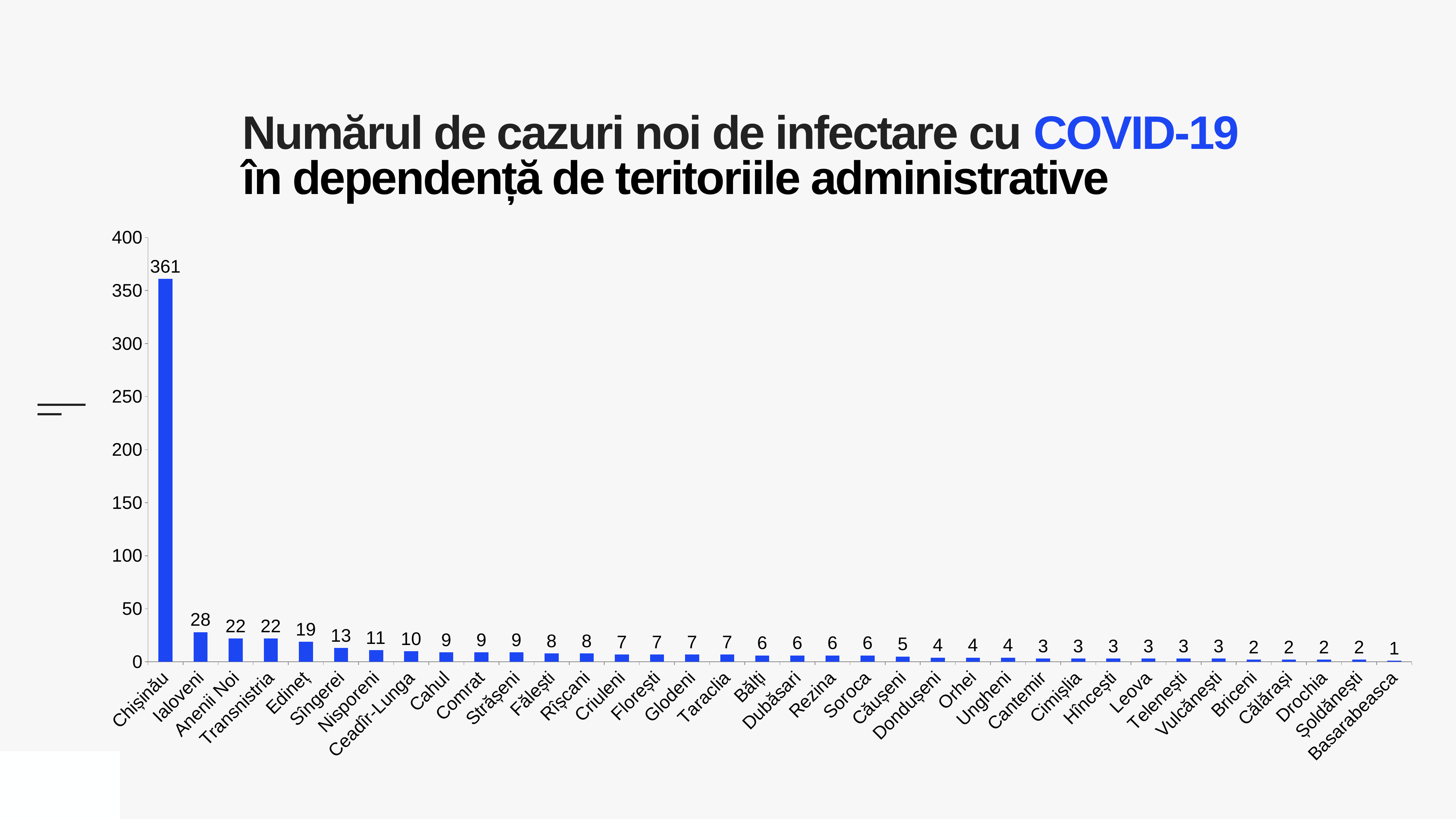

# Numărul de cazuri noi de infectare cu COVID-19 în dependență de teritoriile administrative

### Chart

| Category |  |
|---|---|
| Chișinău | 361.0 |
| Ialoveni | 28.0 |
| Anenii Noi | 22.0 |
| Transnistria | 22.0 |
| Edineț | 19.0 |
| Sîngerei | 13.0 |
| Nisporeni | 11.0 |
| Ceadîr-Lunga | 10.0 |
| Cahul | 9.0 |
| Comrat | 9.0 |
| Strășeni | 9.0 |
| Fălești | 8.0 |
| Rîșcani | 8.0 |
| Criuleni | 7.0 |
| Florești | 7.0 |
| Glodeni | 7.0 |
| Taraclia | 7.0 |
| Bălți | 6.0 |
| Dubăsari | 6.0 |
| Rezina | 6.0 |
| Soroca | 6.0 |
| Căușeni | 5.0 |
| Dondușeni | 4.0 |
| Orhei | 4.0 |
| Ungheni | 4.0 |
| Cantemir | 3.0 |
| Cimișlia | 3.0 |
| Hîncești | 3.0 |
| Leova | 3.0 |
| Telenești | 3.0 |
| Vulcănești | 3.0 |
| Briceni | 2.0 |
| Călărași | 2.0 |
| Drochia | 2.0 |
| Șoldănești | 2.0 |
| Basarabeasca | 1.0 |